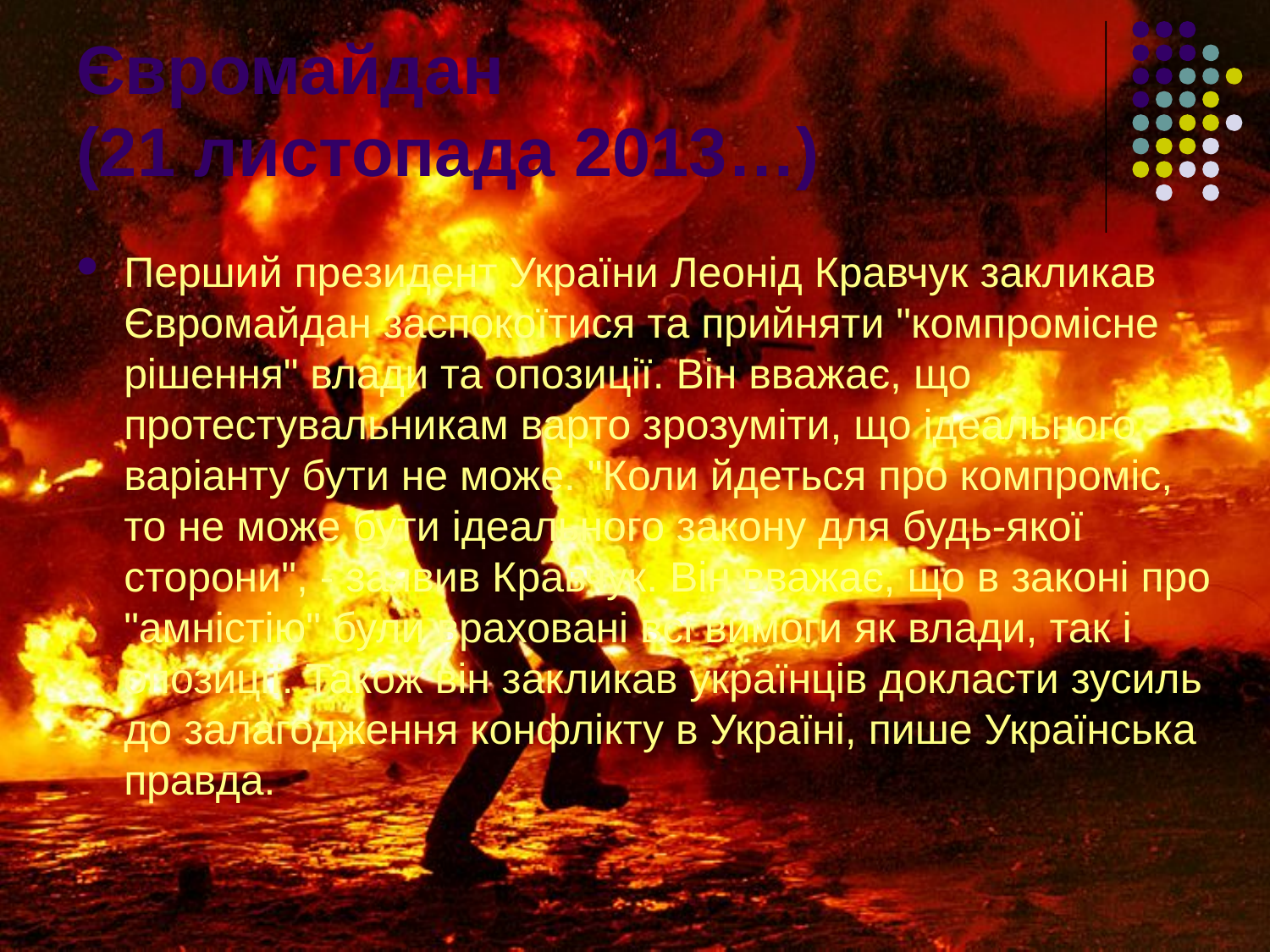

# Євромайдан (21 листопада 2013…)
Перший президент України Леонід Кравчук закликав Євромайдан заспокоїтися та прийняти "компромісне рішення" влади та опозиції. Він вважає, що протестувальникам варто зрозуміти, що ідеального варіанту бути не може. "Коли йдеться про компроміс, то не може бути ідеального закону для будь-якої сторони", - заявив Кравчук. Він вважає, що в законі про "амністію" були враховані всі вимоги як влади, так і опозиції. Також він закликав українців докласти зусиль до залагодження конфлікту в Україні, пише Українська правда.